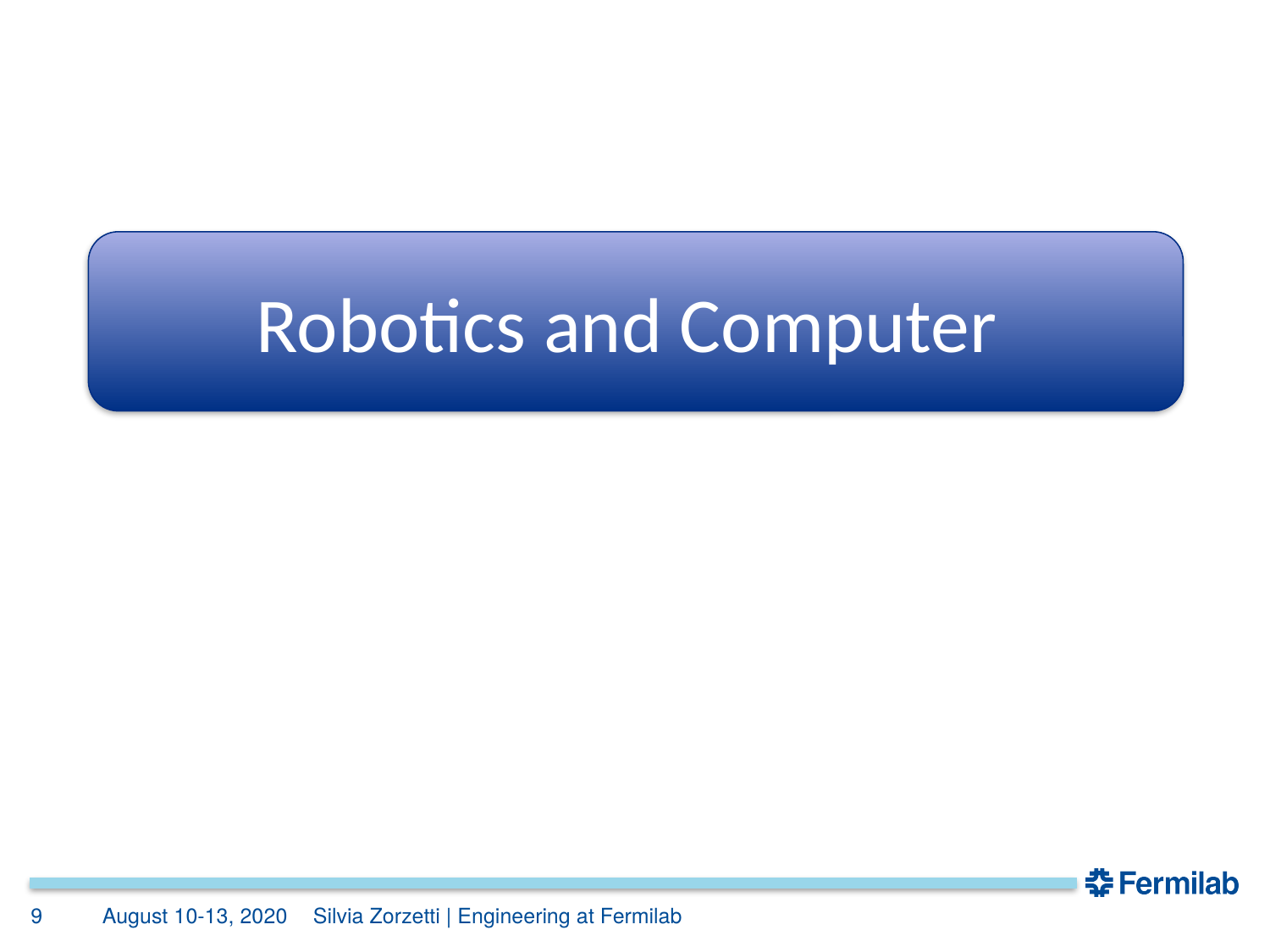

Robotics and Computer
9
August 10-13, 2020
Silvia Zorzetti | Engineering at Fermilab